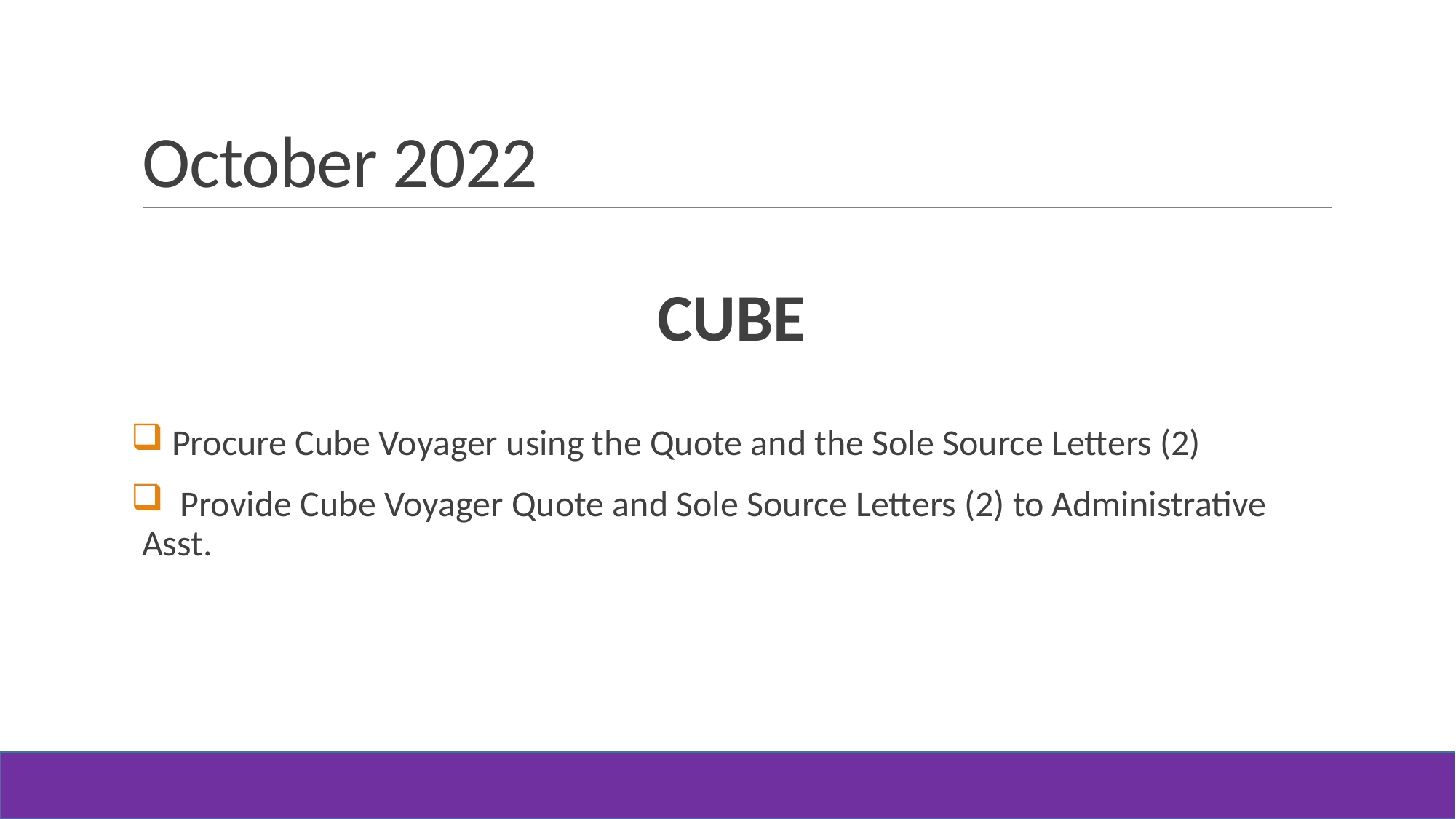

# October 2022

CUBE

 Procure Cube Voyager using the Quote and the Sole Source Letters (2)
  Provide Cube Voyager Quote and Sole Source Letters (2) to Administrative Asst.